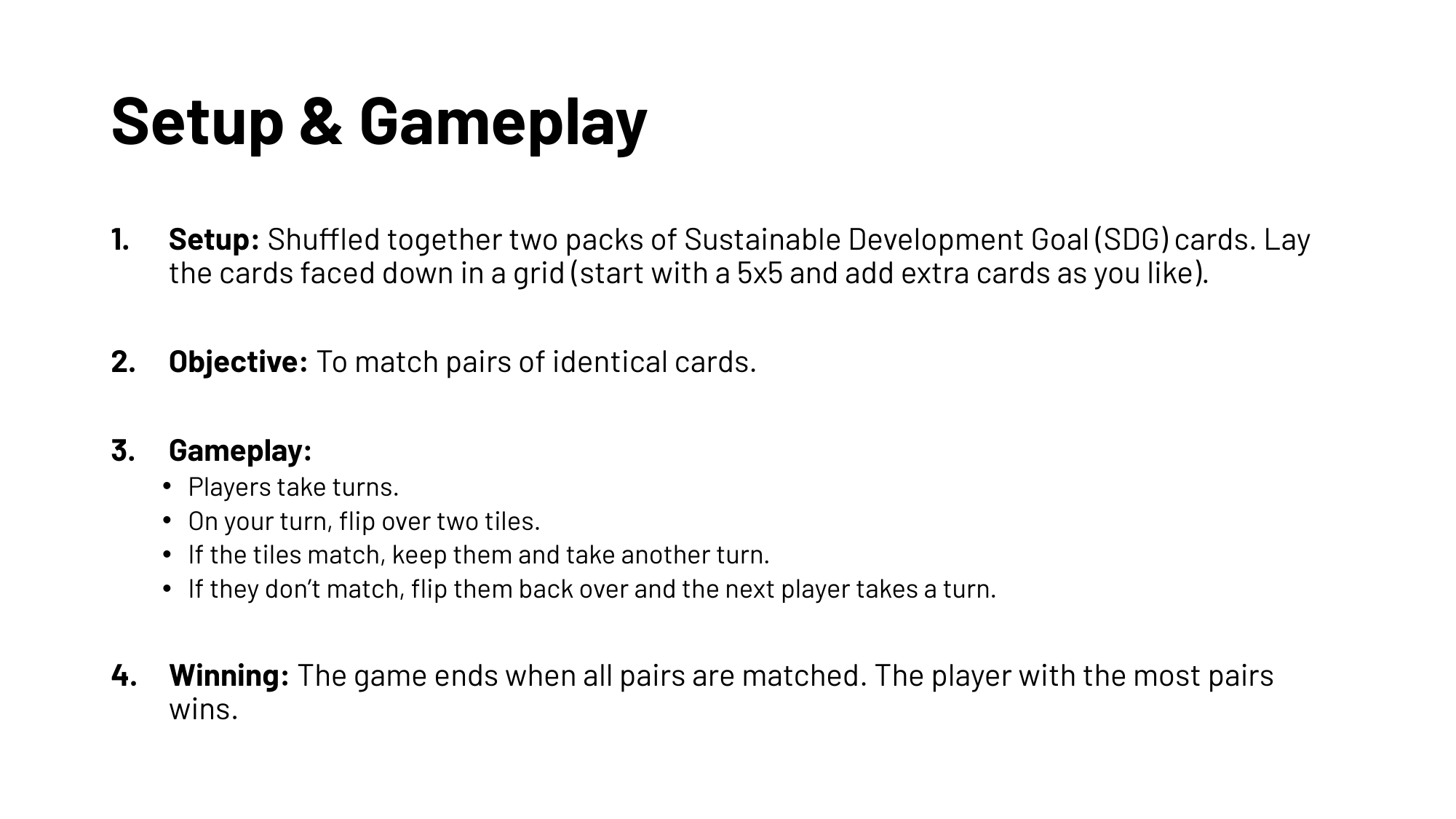

# Setup & Gameplay
Setup: Shuffled together two packs of Sustainable Development Goal (SDG) cards. Lay the cards faced down in a grid (start with a 5x5 and add extra cards as you like).

Objective: To match pairs of identical cards.

Gameplay:
Players take turns.
On your turn, flip over two tiles.
If the tiles match, keep them and take another turn.
If they don’t match, flip them back over and the next player takes a turn.

Winning: The game ends when all pairs are matched. The player with the most pairs wins.